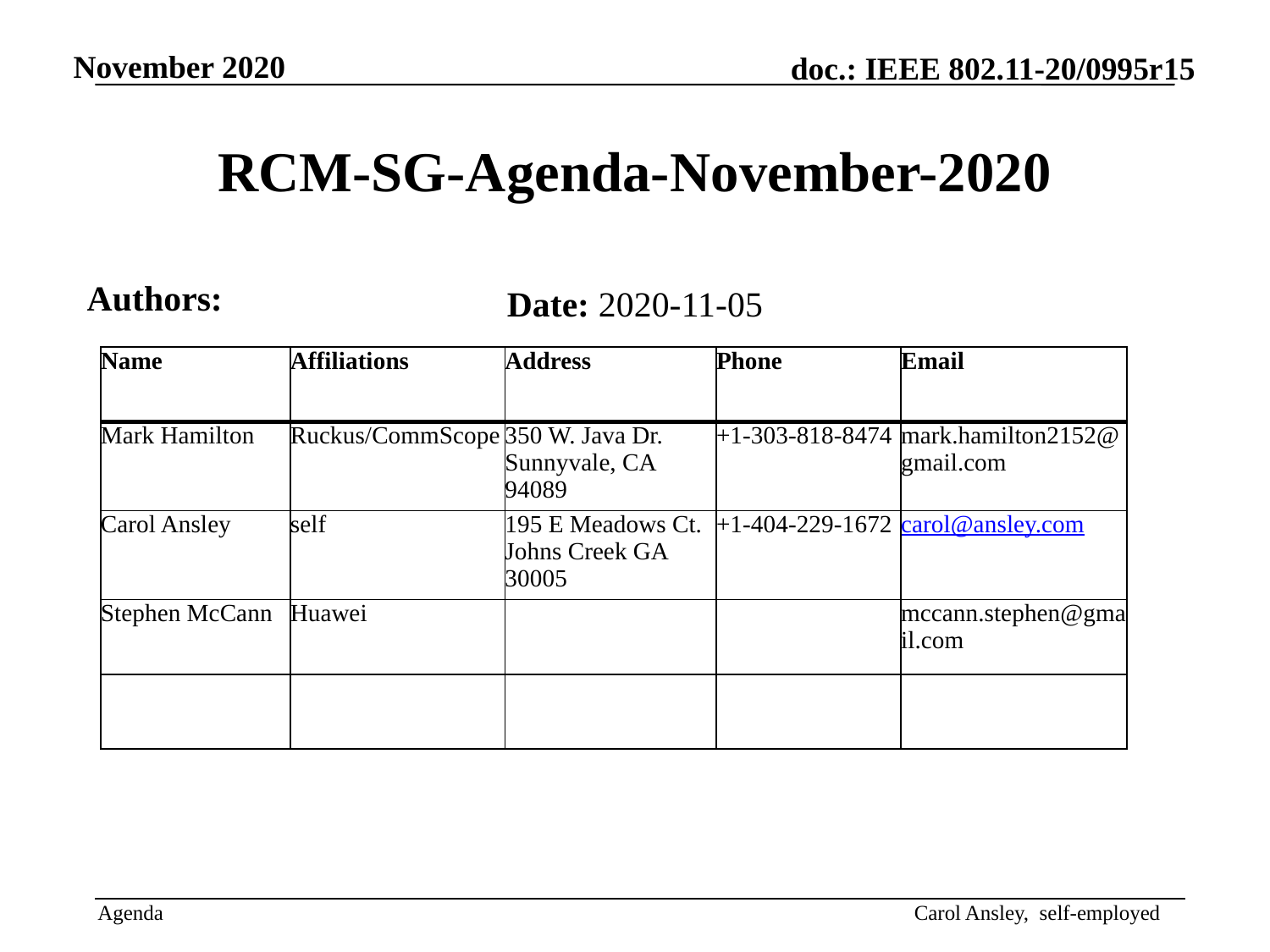

RCM-SG-Agenda-November-2020
Authors:
Date: 2020-11-05
| Name | Affiliations | Address | Phone | Email |
| --- | --- | --- | --- | --- |
| Mark Hamilton | Ruckus/CommScope | 350 W. Java Dr. Sunnyvale, CA 94089 | +1-303-818-8474 | mark.hamilton2152@gmail.com |
| Carol Ansley | self | 195 E Meadows Ct. Johns Creek GA 30005 | +1-404-229-1672 | carol@ansley.com |
| Stephen McCann | Huawei |  |  | mccann.stephen@gmail.com |
|  |  |  |  |  |